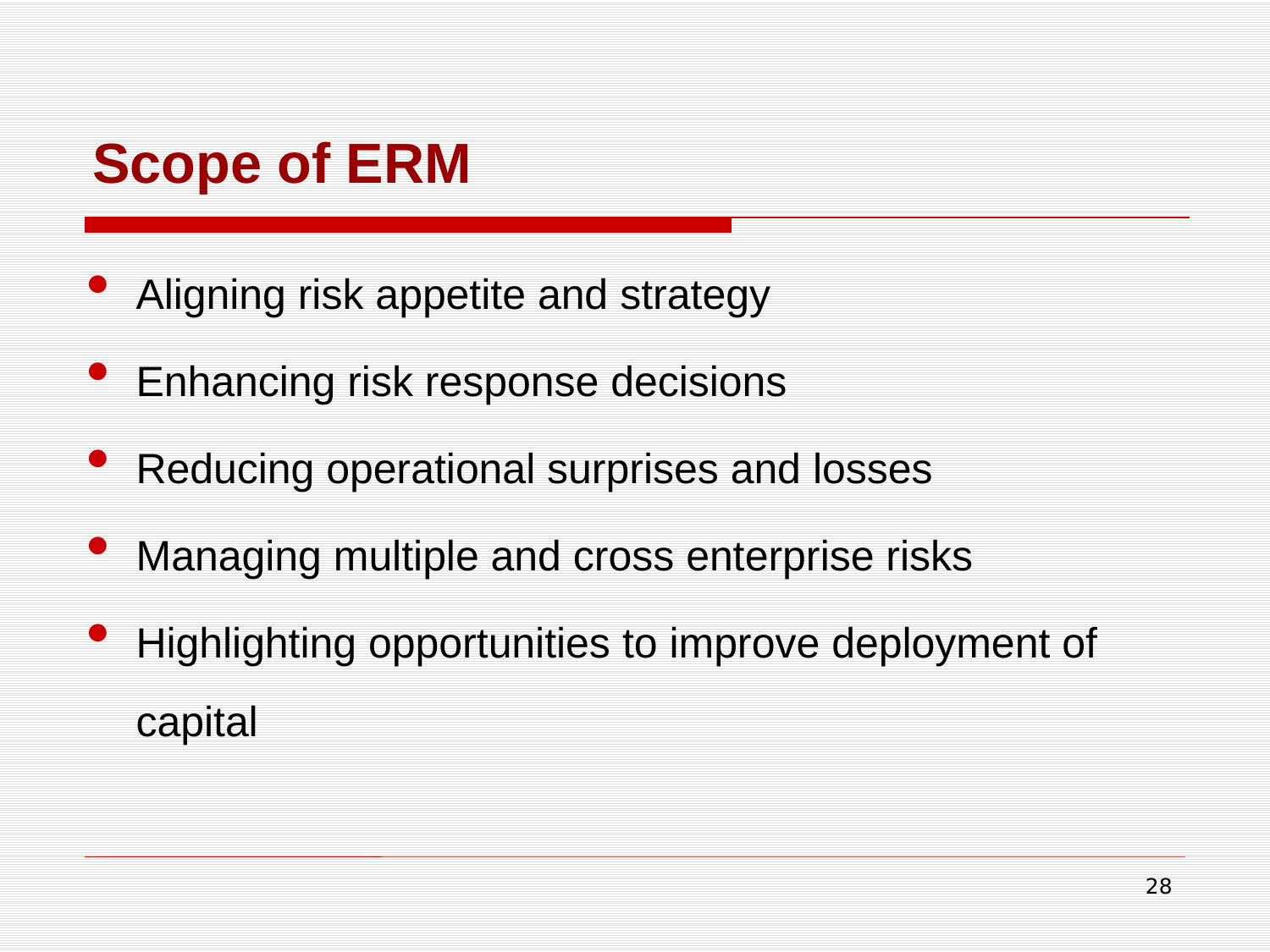

# Scope of ERM
Aligning risk appetite and strategy
Enhancing risk response decisions
Reducing operational surprises and losses
Managing multiple and cross enterprise risks
Highlighting opportunities to improve deployment of capital

28